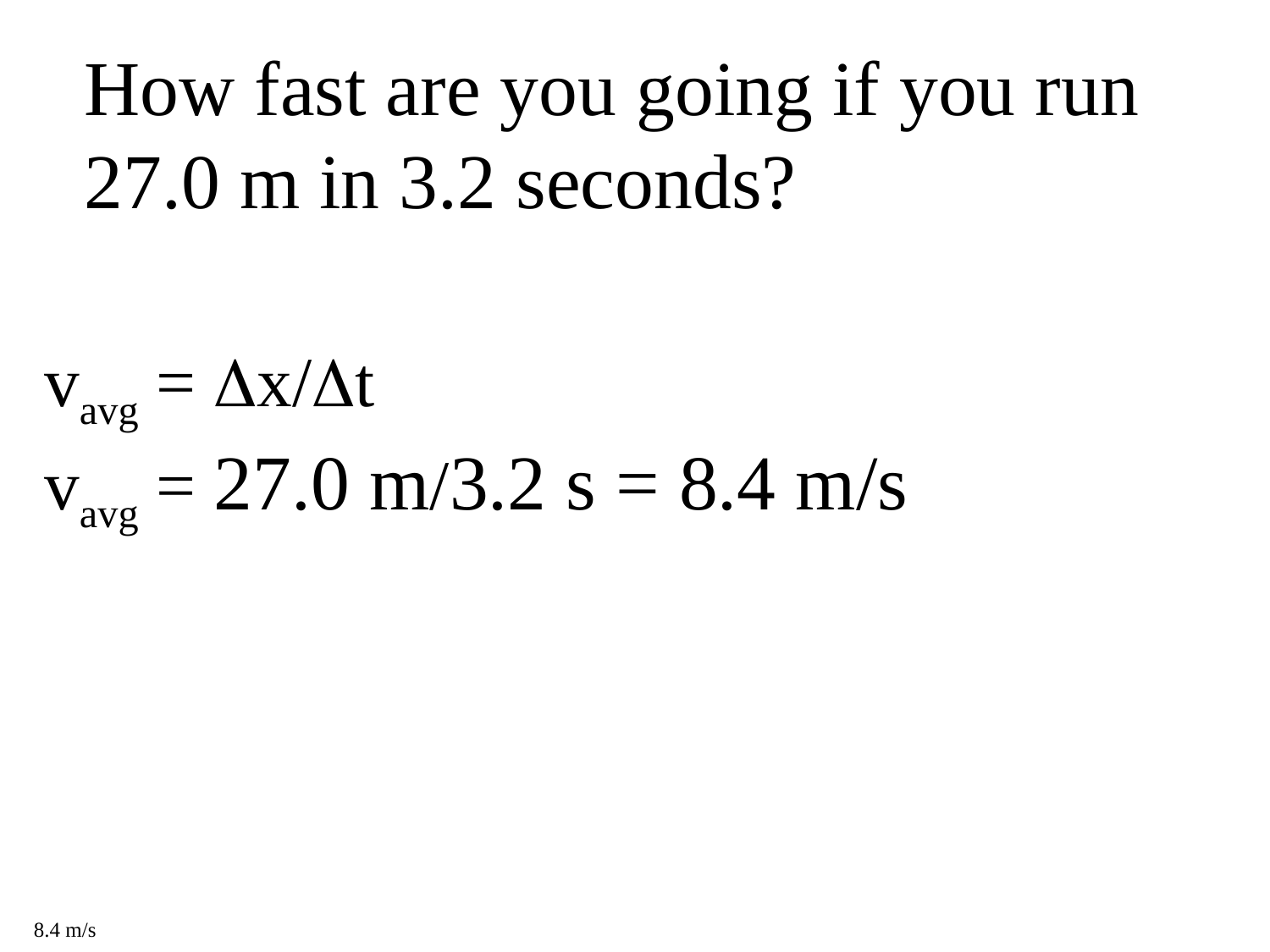

How fast are you going if you run 27.0 m in 3.2 seconds?
vavg = Δx/Δt
vavg = 27.0 m/3.2 s = 8.4 m/s
8.4 m/s